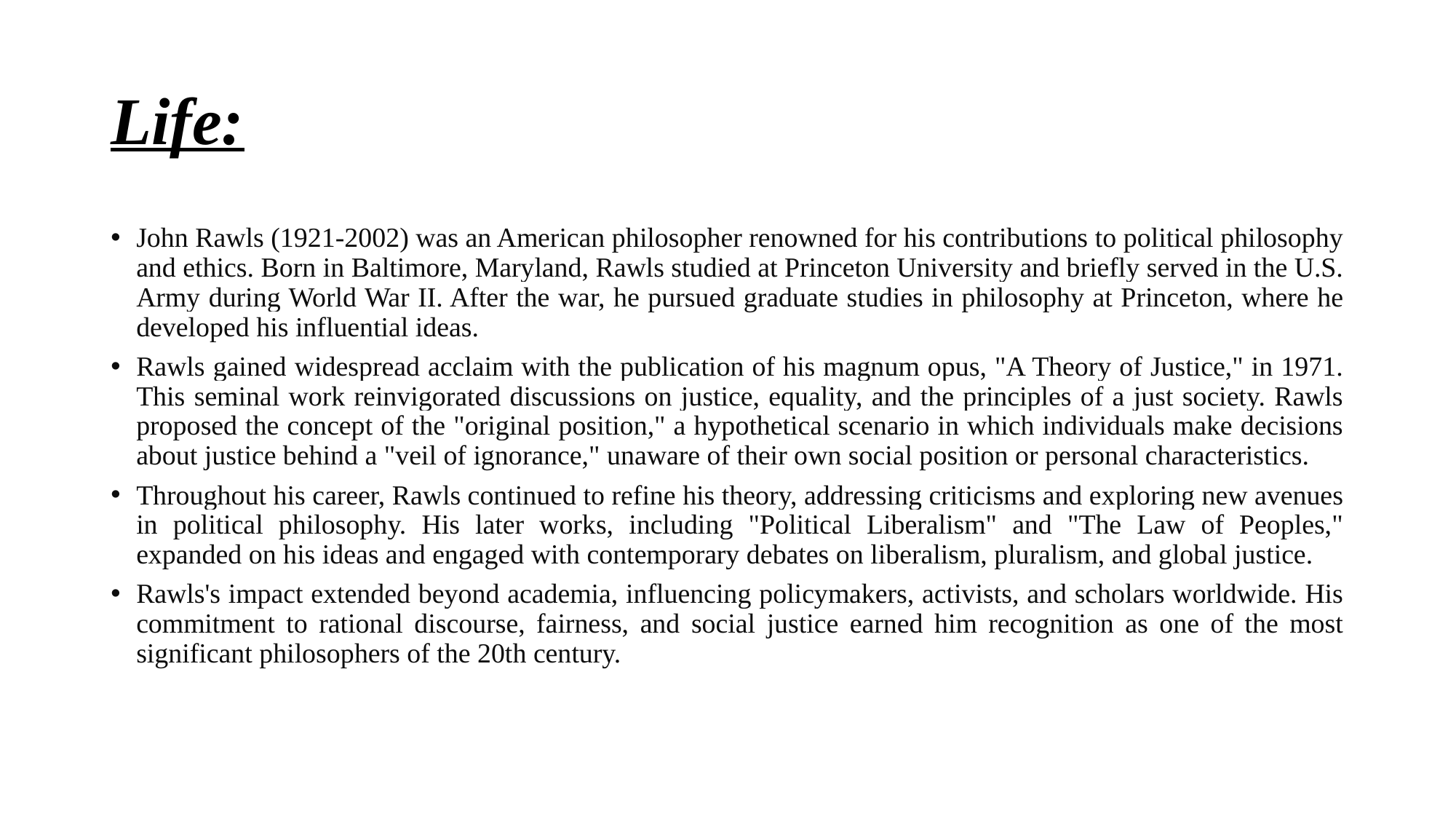

# Life:
John Rawls (1921-2002) was an American philosopher renowned for his contributions to political philosophy and ethics. Born in Baltimore, Maryland, Rawls studied at Princeton University and briefly served in the U.S. Army during World War II. After the war, he pursued graduate studies in philosophy at Princeton, where he developed his influential ideas.
Rawls gained widespread acclaim with the publication of his magnum opus, "A Theory of Justice," in 1971. This seminal work reinvigorated discussions on justice, equality, and the principles of a just society. Rawls proposed the concept of the "original position," a hypothetical scenario in which individuals make decisions about justice behind a "veil of ignorance," unaware of their own social position or personal characteristics.
Throughout his career, Rawls continued to refine his theory, addressing criticisms and exploring new avenues in political philosophy. His later works, including "Political Liberalism" and "The Law of Peoples," expanded on his ideas and engaged with contemporary debates on liberalism, pluralism, and global justice.
Rawls's impact extended beyond academia, influencing policymakers, activists, and scholars worldwide. His commitment to rational discourse, fairness, and social justice earned him recognition as one of the most significant philosophers of the 20th century.